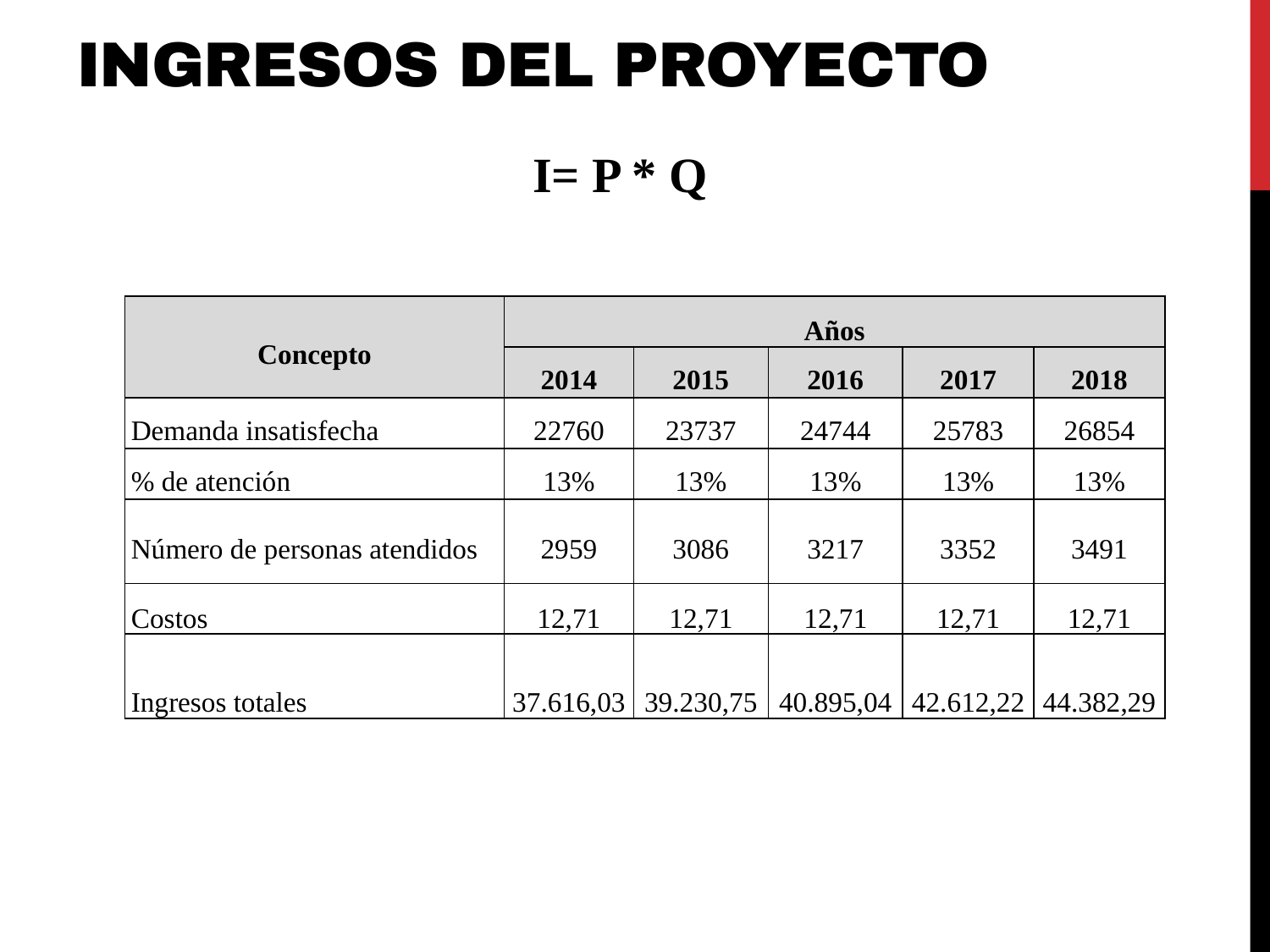

# INGRESOS DEL PROYECTO
I= P * Q
| Concepto | Años |  |  |  |  |
| --- | --- | --- | --- | --- | --- |
|  | 2014 | 2015 | 2016 | 2017 | 2018 |
| Demanda insatisfecha | 22760 | 23737 | 24744 | 25783 | 26854 |
| % de atención | 13% | 13% | 13% | 13% | 13% |
| Número de personas atendidos | 2959 | 3086 | 3217 | 3352 | 3491 |
| Costos | 12,71 | 12,71 | 12,71 | 12,71 | 12,71 |
| Ingresos totales | 37.616,03 | 39.230,75 | 40.895,04 | 42.612,22 | 44.382,29 |